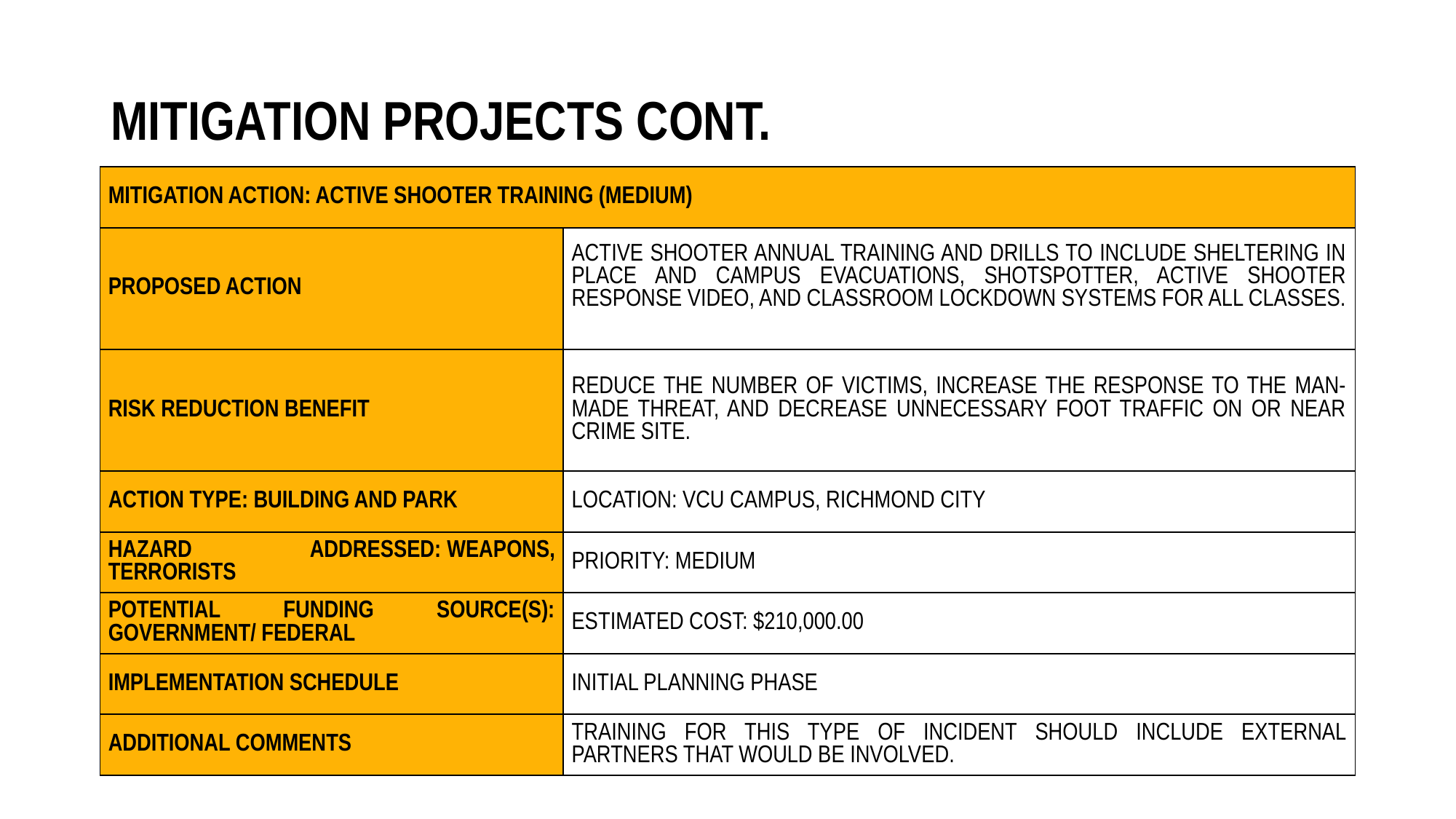

# Mitigation projects Cont.
| Mitigation Action: Active Shooter Training (MEDIUM) |  |
| --- | --- |
| Proposed Action | Active Shooter annual training and drills to include sheltering in place and campus evacuations, ShotSpotter, Active Shooter Response Video, and classroom lockdown systems for all classes. |
| Risk Reduction Benefit | Reduce the number of victims, increase the response to the man-made threat, and decrease unnecessary foot traffic on or near crime site. |
| Action Type: Building and Park | Location: VCU Campus, Richmond City |
| Hazard Addressed: Weapons, Terrorists | Priority: Medium |
| Potential Funding Source(s): Government/ Federal | Estimated Cost: $210,000.00 |
| Implementation Schedule | Initial planning phase |
| Additional Comments | Training for this type of incident should include external partners that would be involved. |